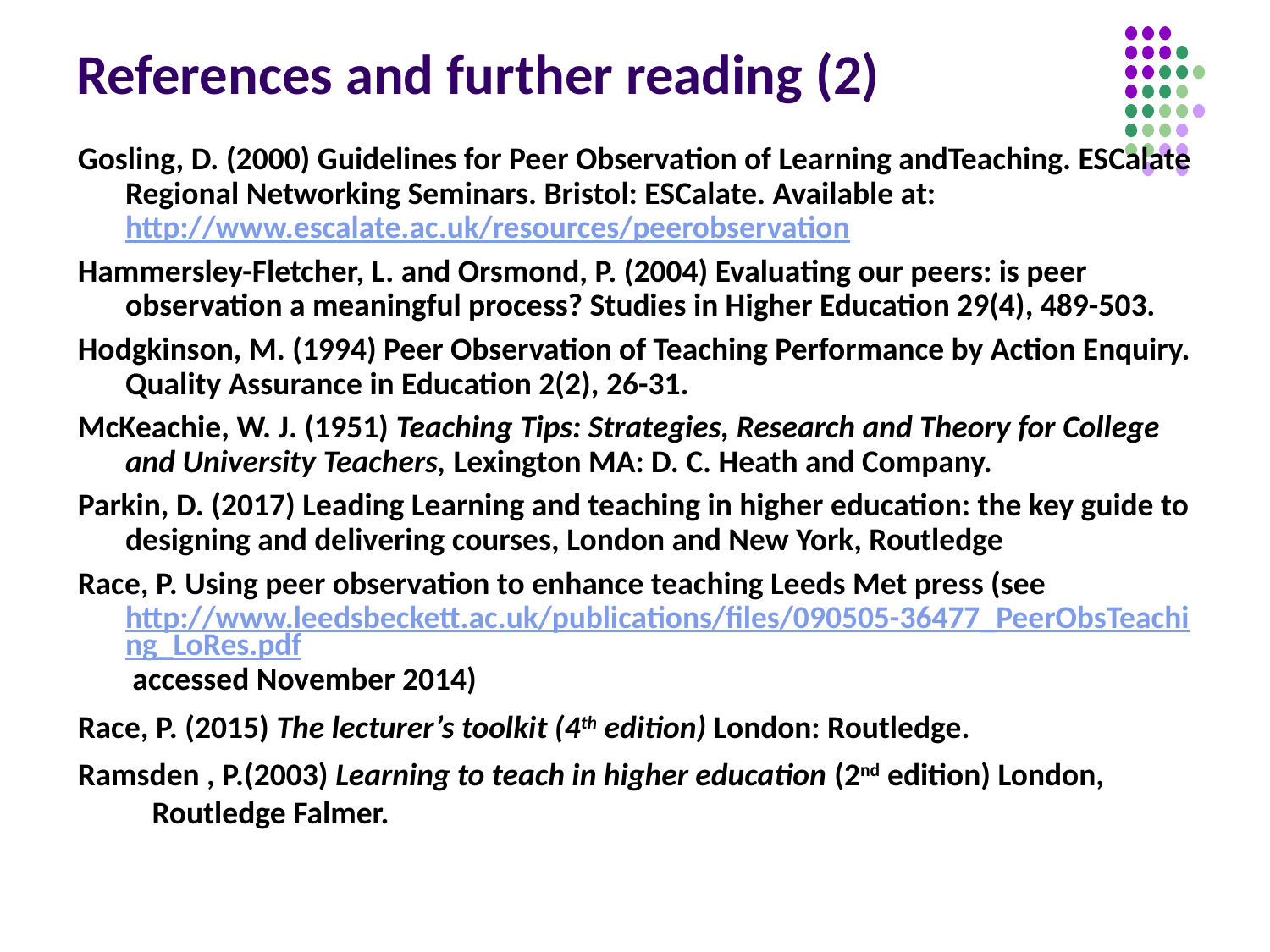

# References and further reading (2)
Gosling, D. (2000) Guidelines for Peer Observation of Learning andTeaching. ESCalate Regional Networking Seminars. Bristol: ESCalate. Available at: http://www.escalate.ac.uk/resources/peerobservation
Hammersley-Fletcher, L. and Orsmond, P. (2004) Evaluating our peers: is peer observation a meaningful process? Studies in Higher Education 29(4), 489-503.
Hodgkinson, M. (1994) Peer Observation of Teaching Performance by Action Enquiry. Quality Assurance in Education 2(2), 26-31.
McKeachie, W. J. (1951) Teaching Tips: Strategies, Research and Theory for College and University Teachers, Lexington MA: D. C. Heath and Company.
Parkin, D. (2017) Leading Learning and teaching in higher education: the key guide to designing and delivering courses, London and New York, Routledge
Race, P. Using peer observation to enhance teaching Leeds Met press (see http://www.leedsbeckett.ac.uk/publications/files/090505-36477_PeerObsTeaching_LoRes.pdf accessed November 2014)
Race, P. (2015) The lecturer’s toolkit (4th edition) London: Routledge.
Ramsden , P.(2003) Learning to teach in higher education (2nd edition) London, Routledge Falmer.